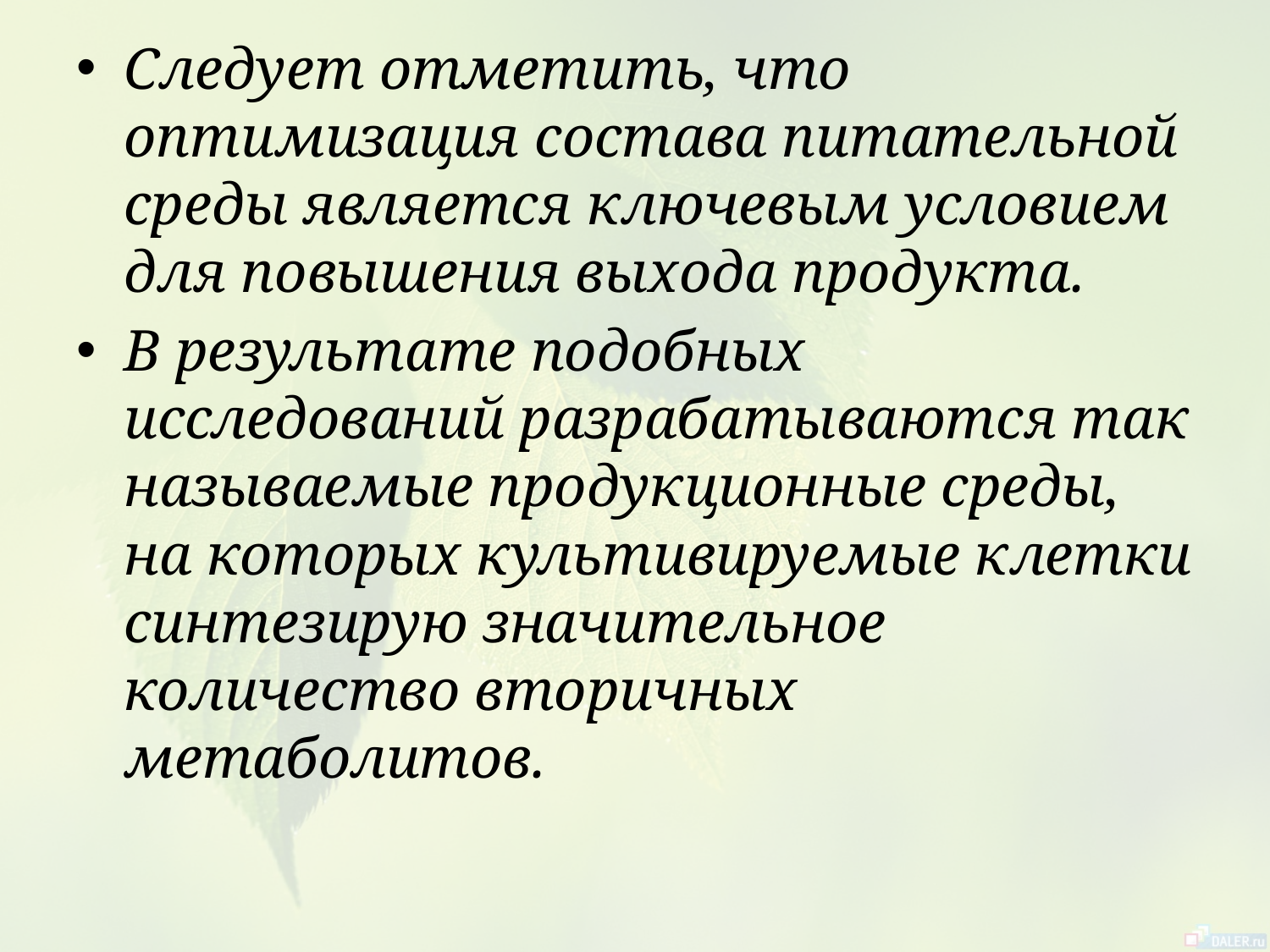

Следует отметить, что оптимизация состава питательной среды является ключевым условием для повышения выхода продукта.
В результате подобных исследований разрабатываются так называемые продукционные среды, на которых культивируемые клетки синтезирую значительное количество вторичных метаболитов.